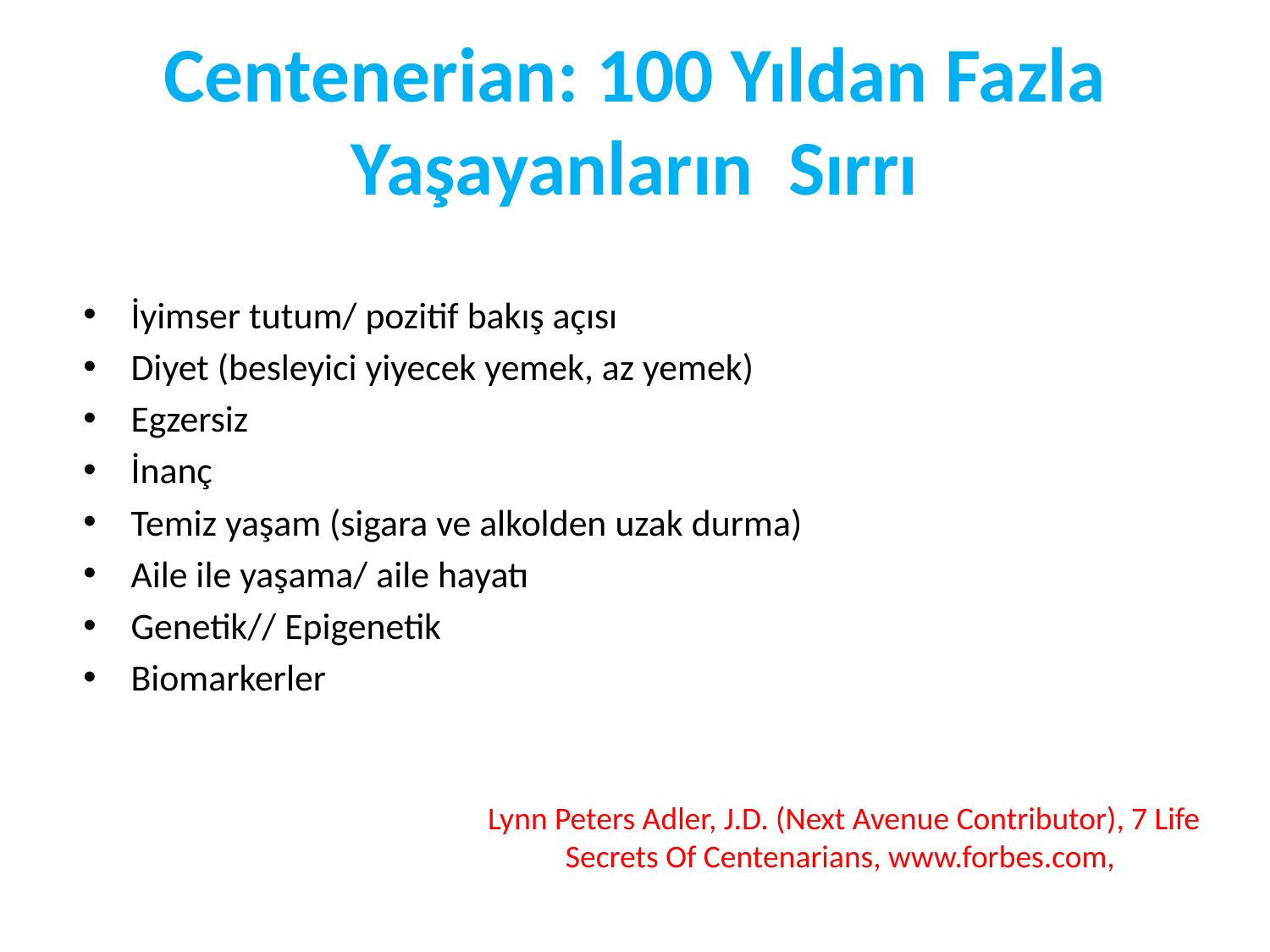

# Centenerian: 100 Yıldan Fazla Yaşayanların  Sırrı
İyimser tutum/ pozitif bakış açısı
Diyet (besleyici yiyecek yemek, az yemek)
Egzersiz
İnanç
Temiz yaşam (sigara ve alkolden uzak durma)
Aile ile yaşama/ aile hayatı
Genetik// Epigenetik
Biomarkerler

Lynn Peters Adler, J.D. (Next Avenue Contributor), 7 Life Secrets Of Centenarians, www.forbes.com,